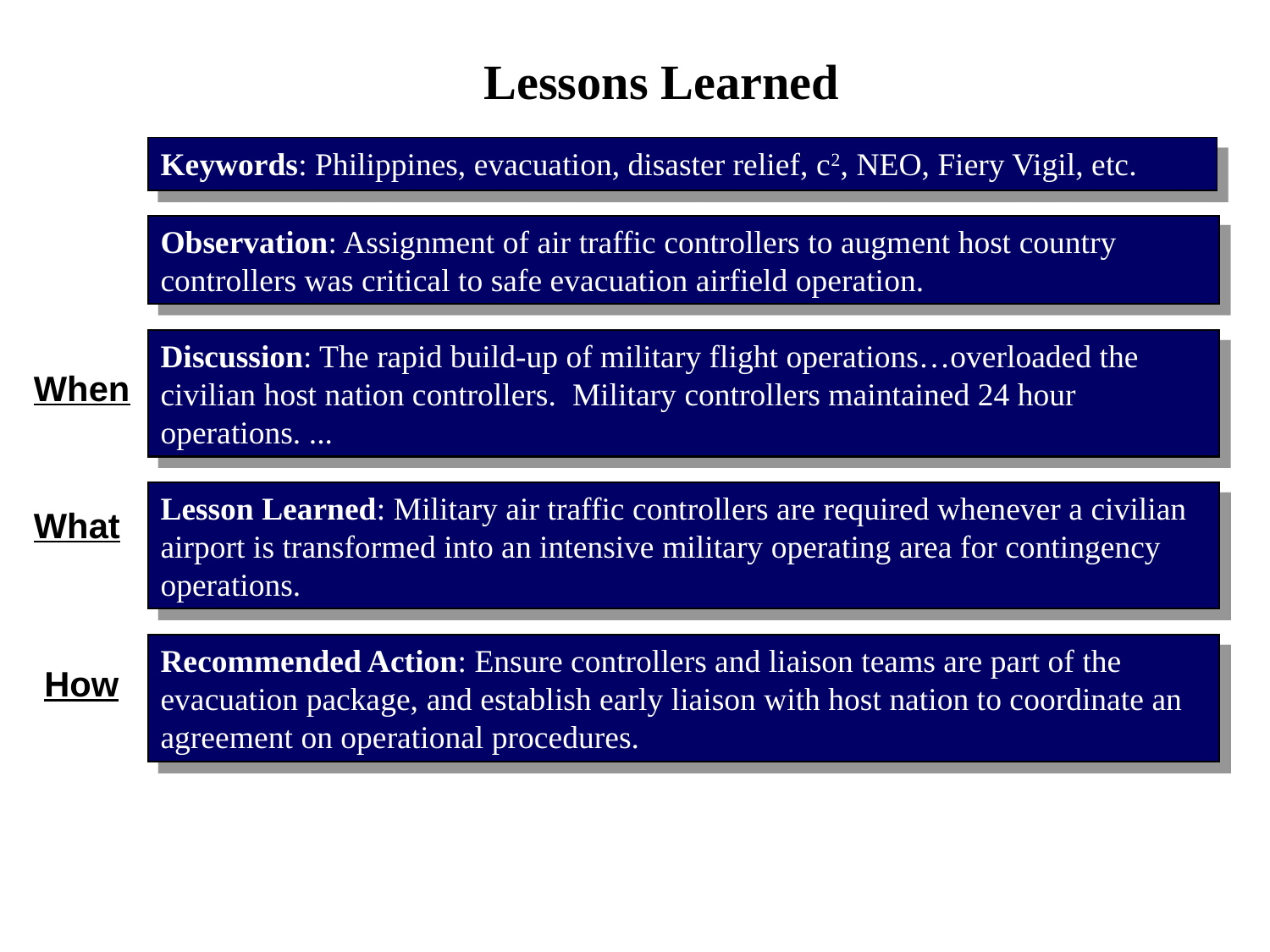

# Lessons Learned
Keywords: Philippines, evacuation, disaster relief, c2, NEO, Fiery Vigil, etc.
Observation: Assignment of air traffic controllers to augment host country controllers was critical to safe evacuation airfield operation.
Discussion: The rapid build-up of military flight operations…overloaded the civilian host nation controllers.  Military controllers maintained 24 hour operations. ...
When
Lesson Learned: Military air traffic controllers are required whenever a civilian airport is transformed into an intensive military operating area for contingency operations.
What
Recommended Action: Ensure controllers and liaison teams are part of the evacuation package, and establish early liaison with host nation to coordinate an agreement on operational procedures.
How